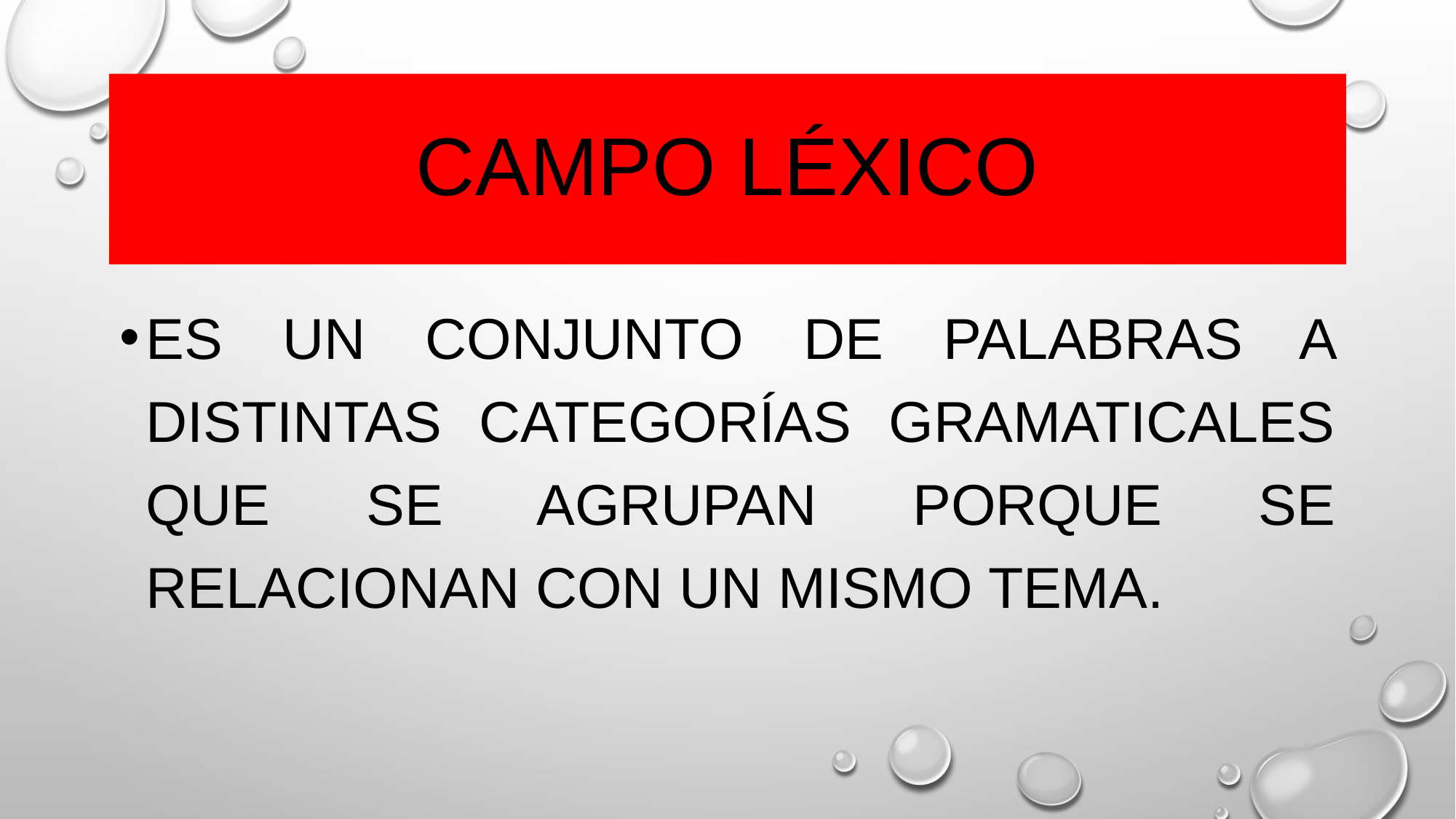

# CAMPO LÉXICO
ES UN CONJUNTO DE PALABRAS a DISTINTAS Categorías GRAMATICALES QUE SE AGRUPAN PORQUE SE RELACIONAN CON UN MISMO TEMA.